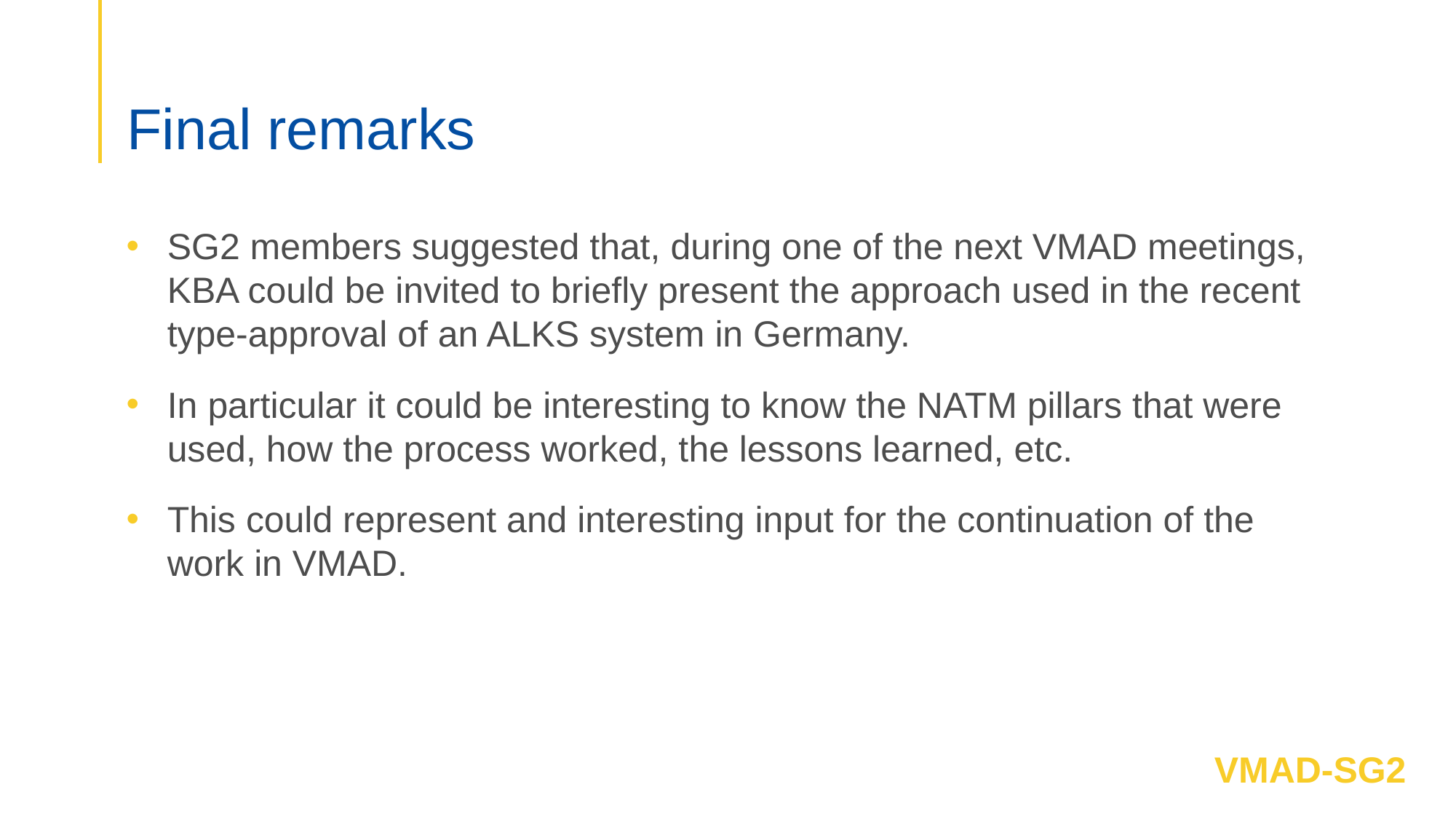

# Final remarks
SG2 members suggested that, during one of the next VMAD meetings, KBA could be invited to briefly present the approach used in the recent type-approval of an ALKS system in Germany.
In particular it could be interesting to know the NATM pillars that were used, how the process worked, the lessons learned, etc.
This could represent and interesting input for the continuation of the work in VMAD.